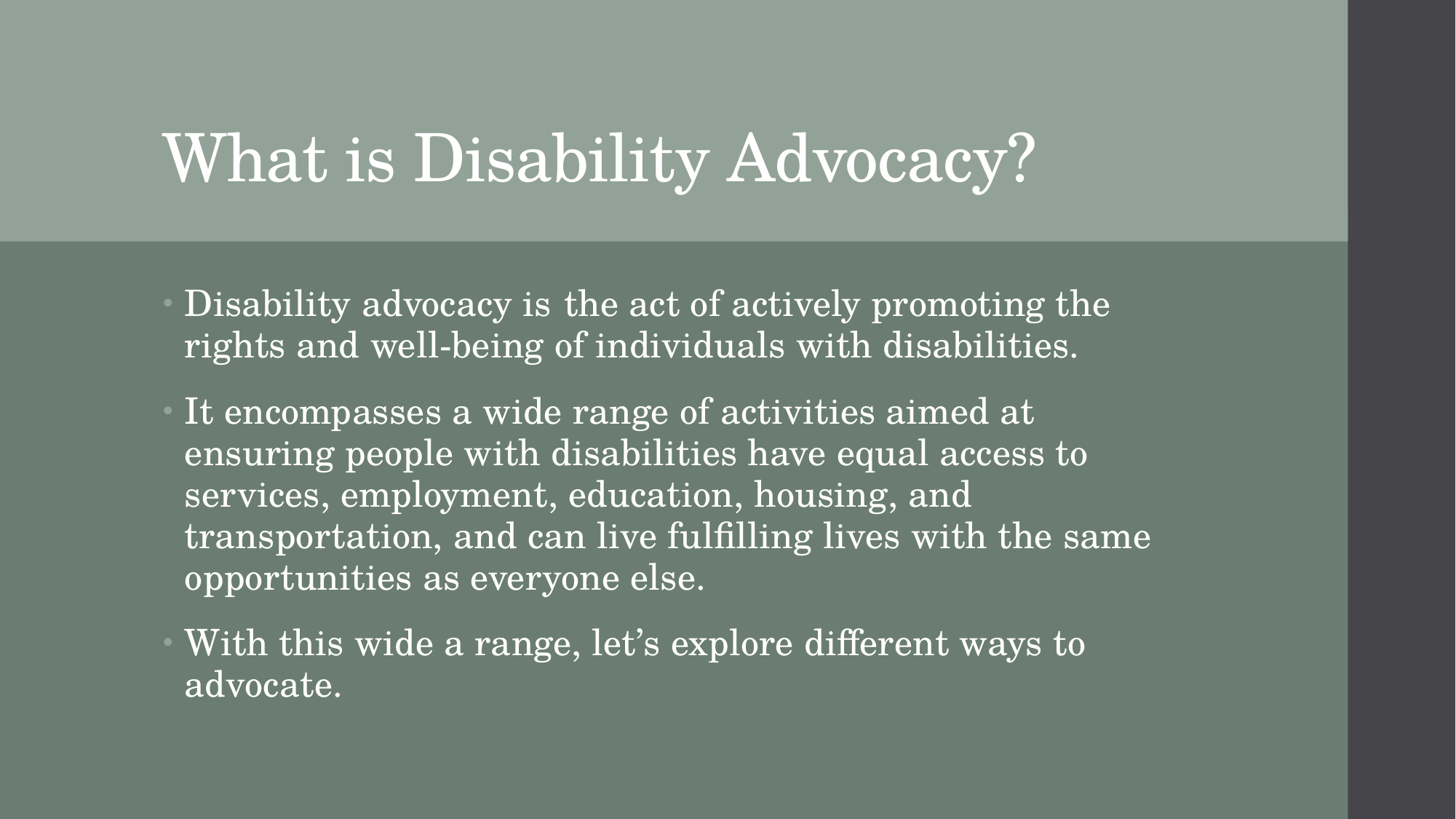

# What is Disability Advocacy?

Disability advocacy is the act of actively promoting the rights and well-being of individuals with disabilities.
It encompasses a wide range of activities aimed at ensuring people with disabilities have equal access to services, employment, education, housing, and transportation, and can live fulfilling lives with the same opportunities as everyone else.
With this wide a range, let’s explore different ways to advocate.